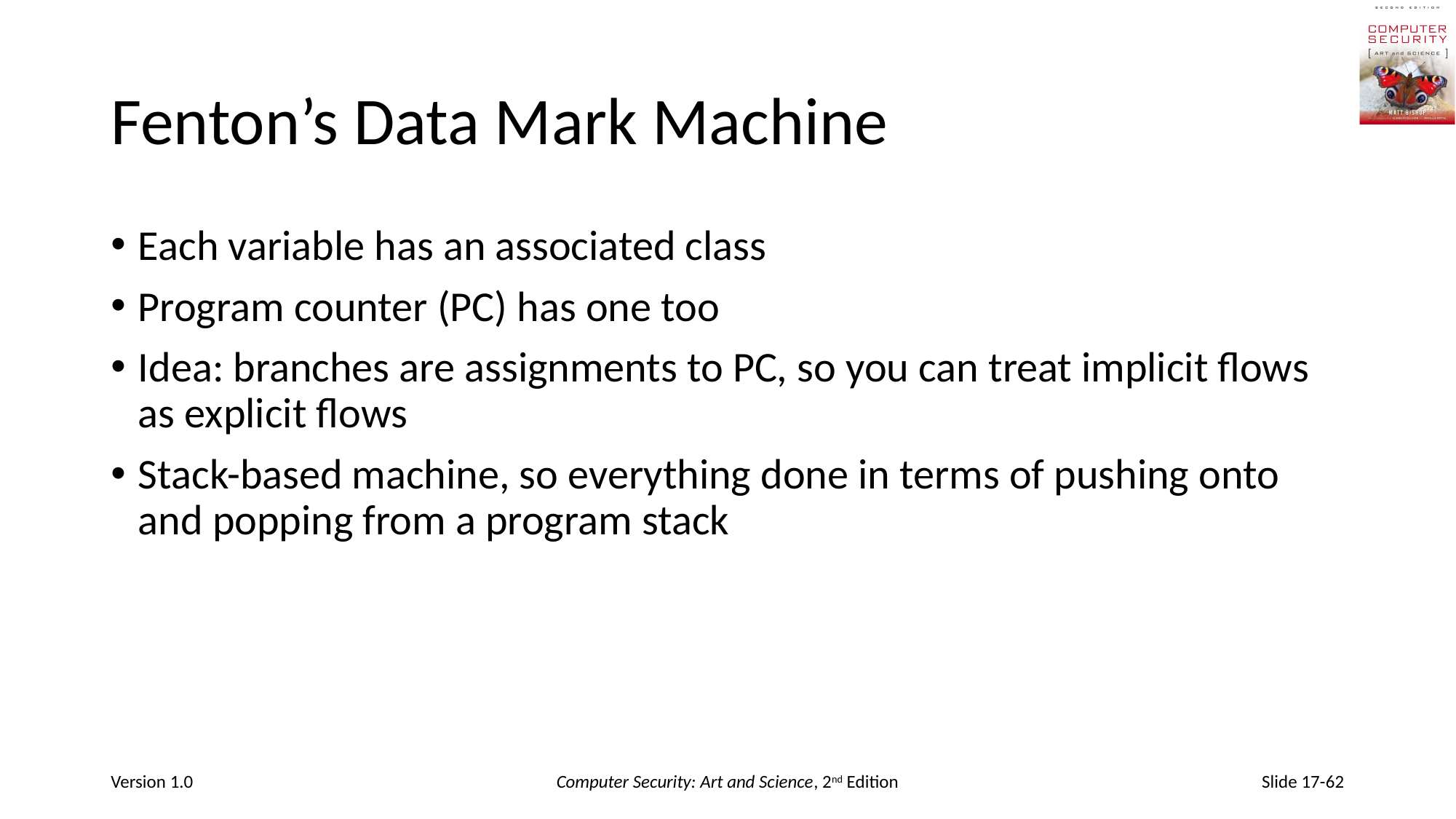

# Fenton’s Data Mark Machine
Each variable has an associated class
Program counter (PC) has one too
Idea: branches are assignments to PC, so you can treat implicit flows as explicit flows
Stack-based machine, so everything done in terms of pushing onto and popping from a program stack
Version 1.0
Computer Security: Art and Science, 2nd Edition
Slide 17-62